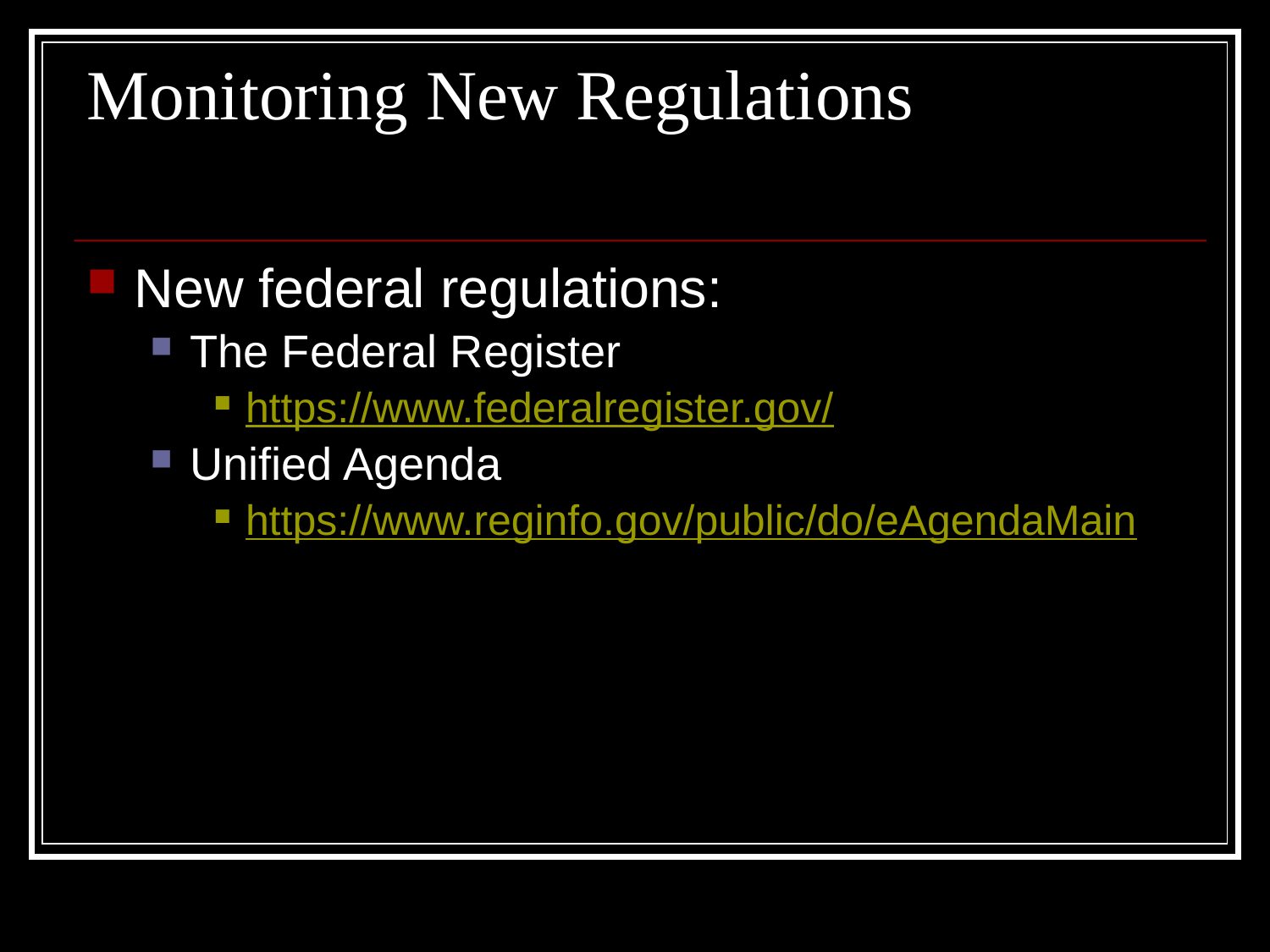

# Monitoring New Regulations
New federal regulations:
The Federal Register
https://www.federalregister.gov/
Unified Agenda
https://www.reginfo.gov/public/do/eAgendaMain